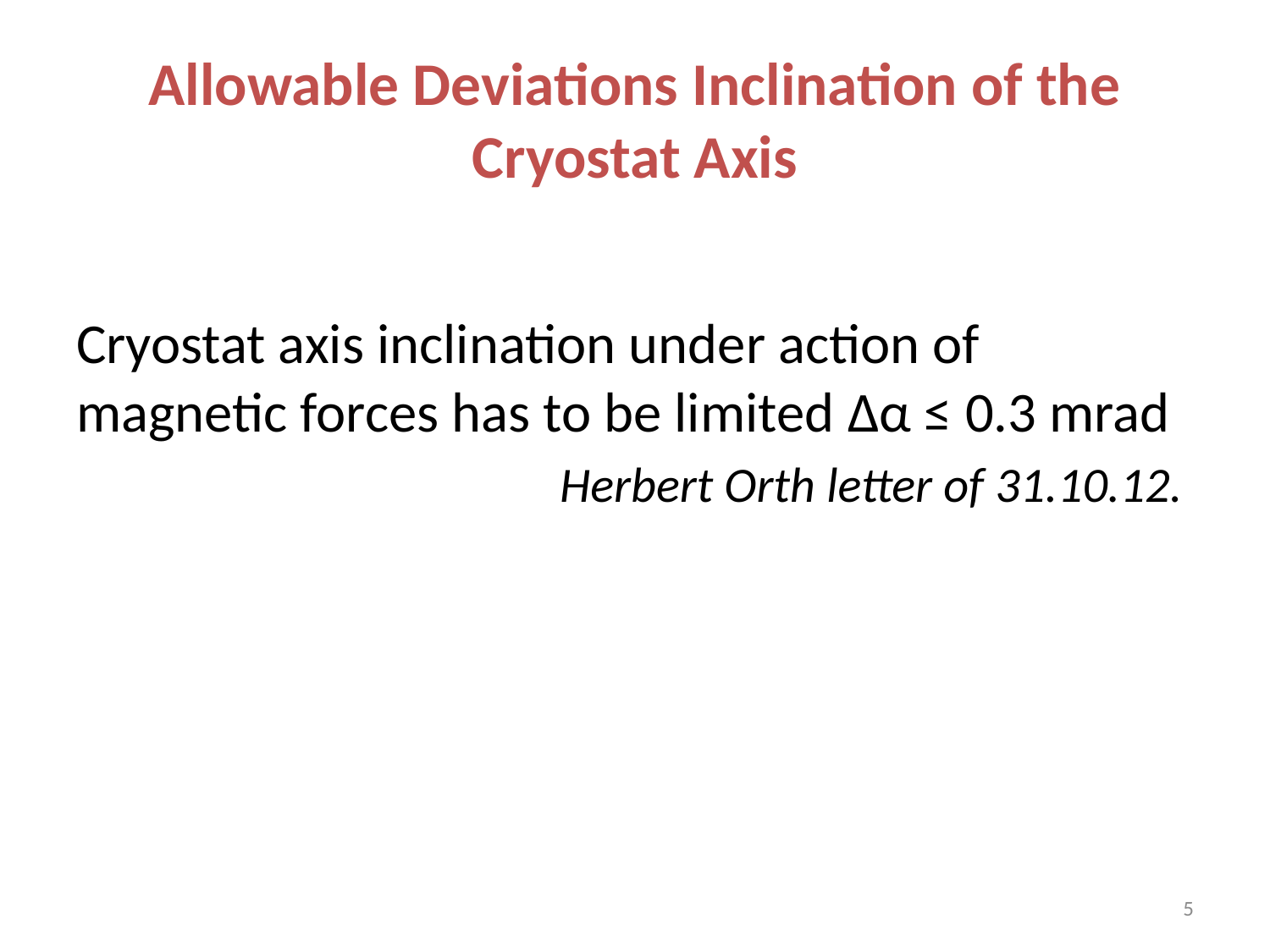

# Allowable Deviations Inclination of the Cryostat Axis

Cryostat axis inclination under action of magnetic forces has to be limited Δα ≤ 0.3 mrad
Herbert Orth letter of 31.10.12.

5